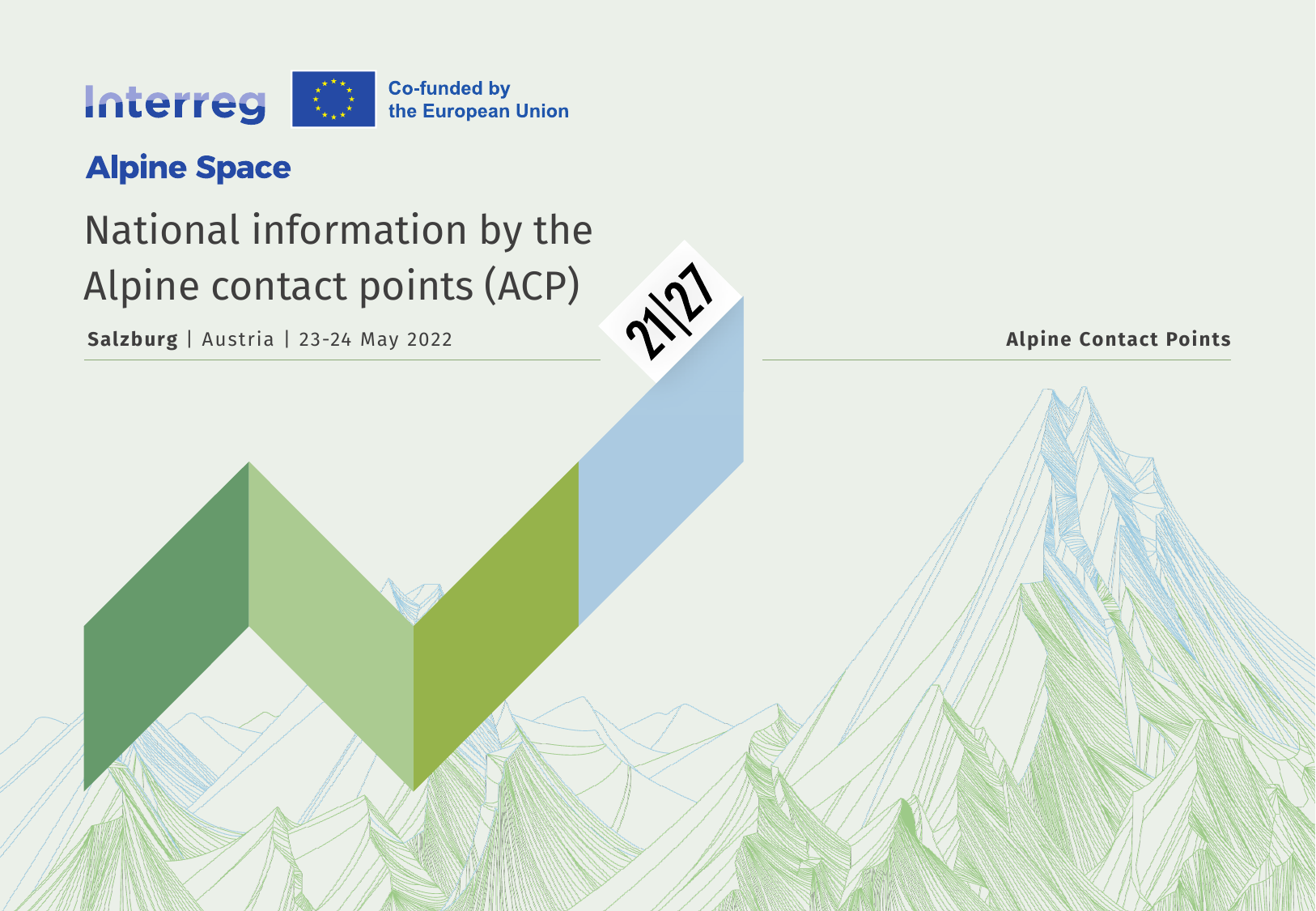

National information by the
Alpine contact points (ACP)
Salzburg | Austria | 23-24 May 2022
Alpine Contact Points